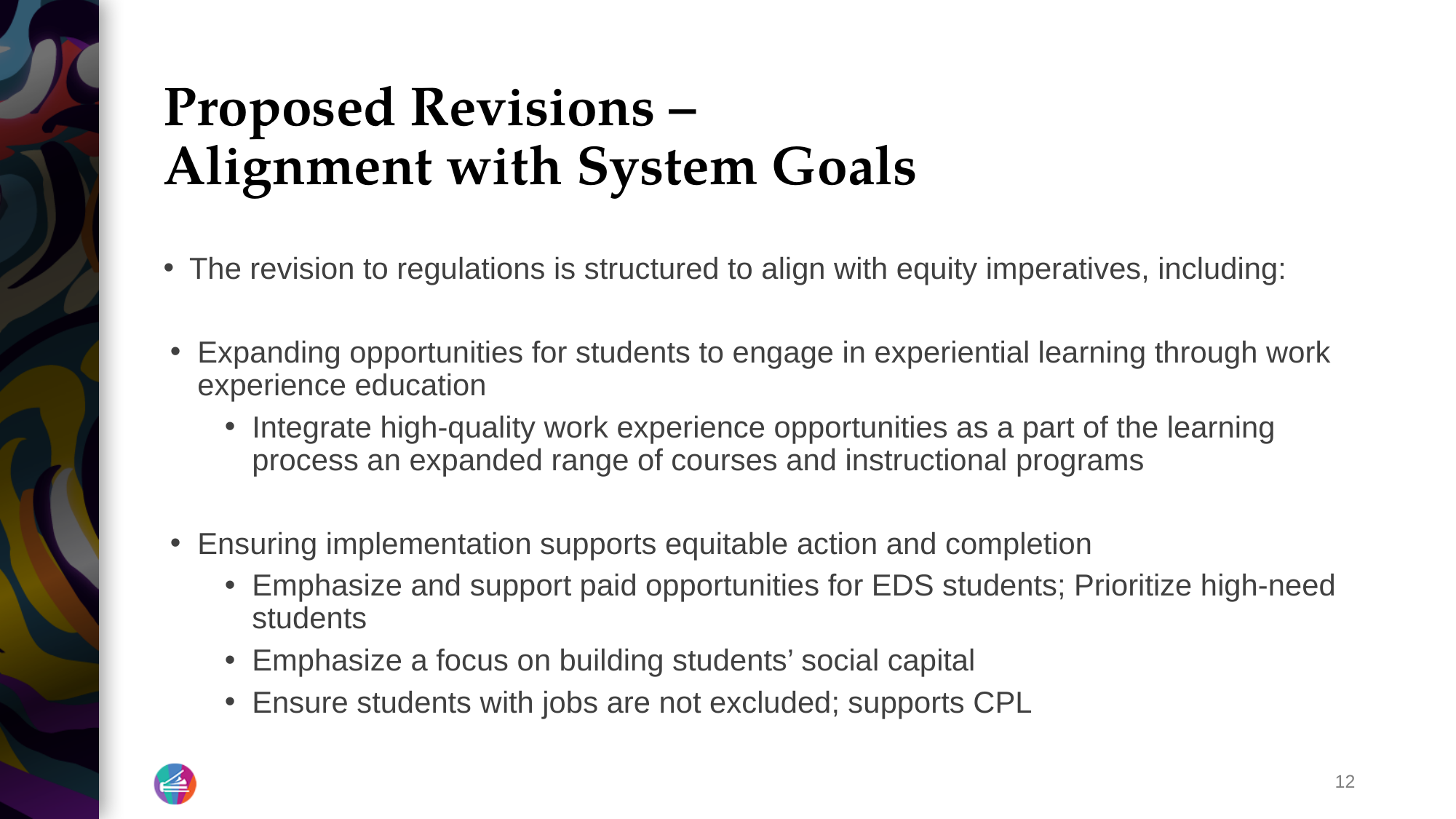

# Proposed Revisions – Alignment with System Goals

The revision to regulations is structured to align with equity imperatives, including:

Expanding opportunities for students to engage in experiential learning through work experience education
Integrate high-quality work experience opportunities as a part of the learning process an expanded range of courses and instructional programs

Ensuring implementation supports equitable action and completion
Emphasize and support paid opportunities for EDS students; Prioritize high-need students
Emphasize a focus on building students’ social capital
Ensure students with jobs are not excluded; supports CPL

12